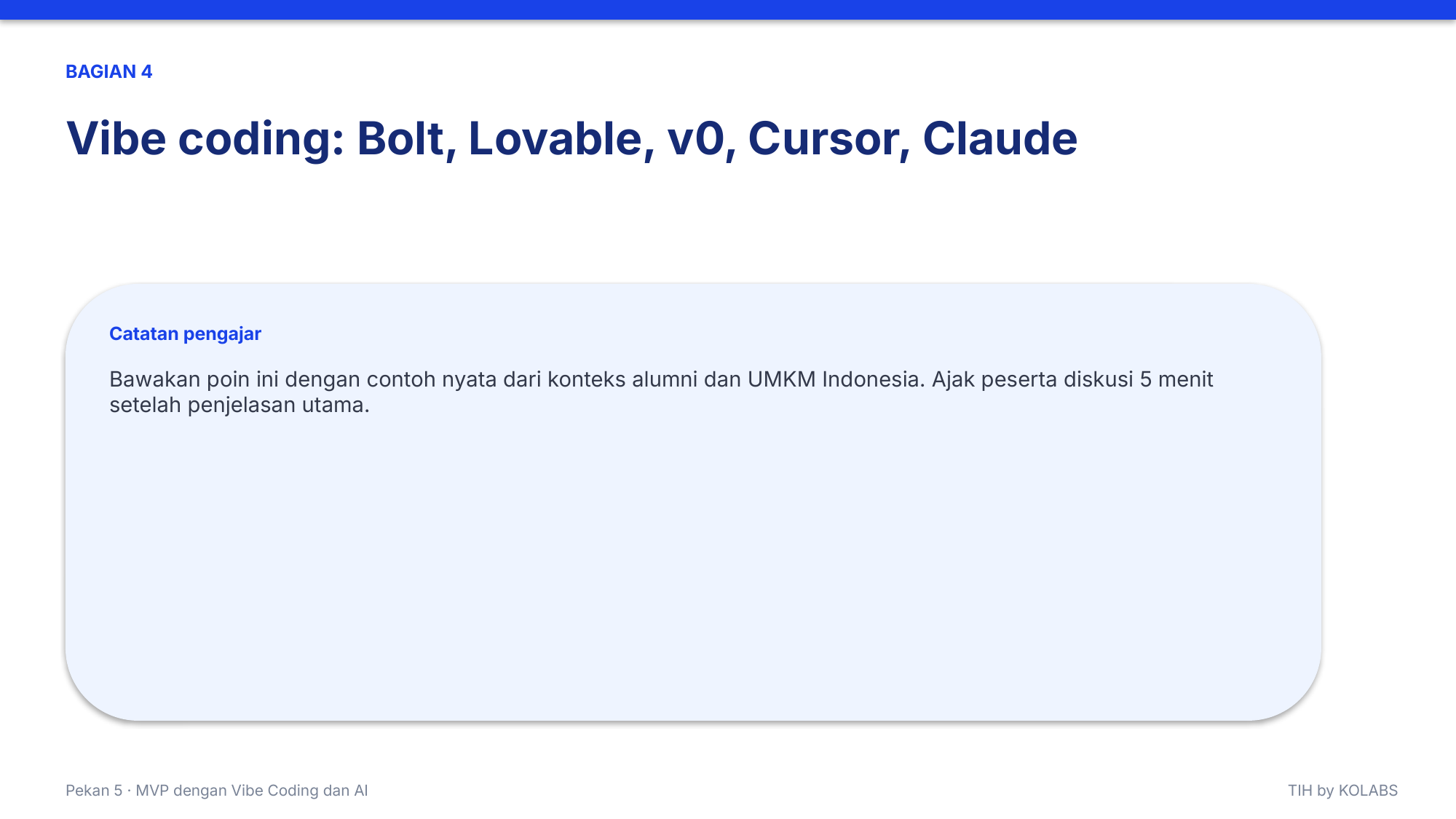

BAGIAN 4
Vibe coding: Bolt, Lovable, v0, Cursor, Claude

Catatan pengajar
Bawakan poin ini dengan contoh nyata dari konteks alumni dan UMKM Indonesia. Ajak peserta diskusi 5 menit setelah penjelasan utama.
Pekan 5 · MVP dengan Vibe Coding dan AI
TIH by KOLABS